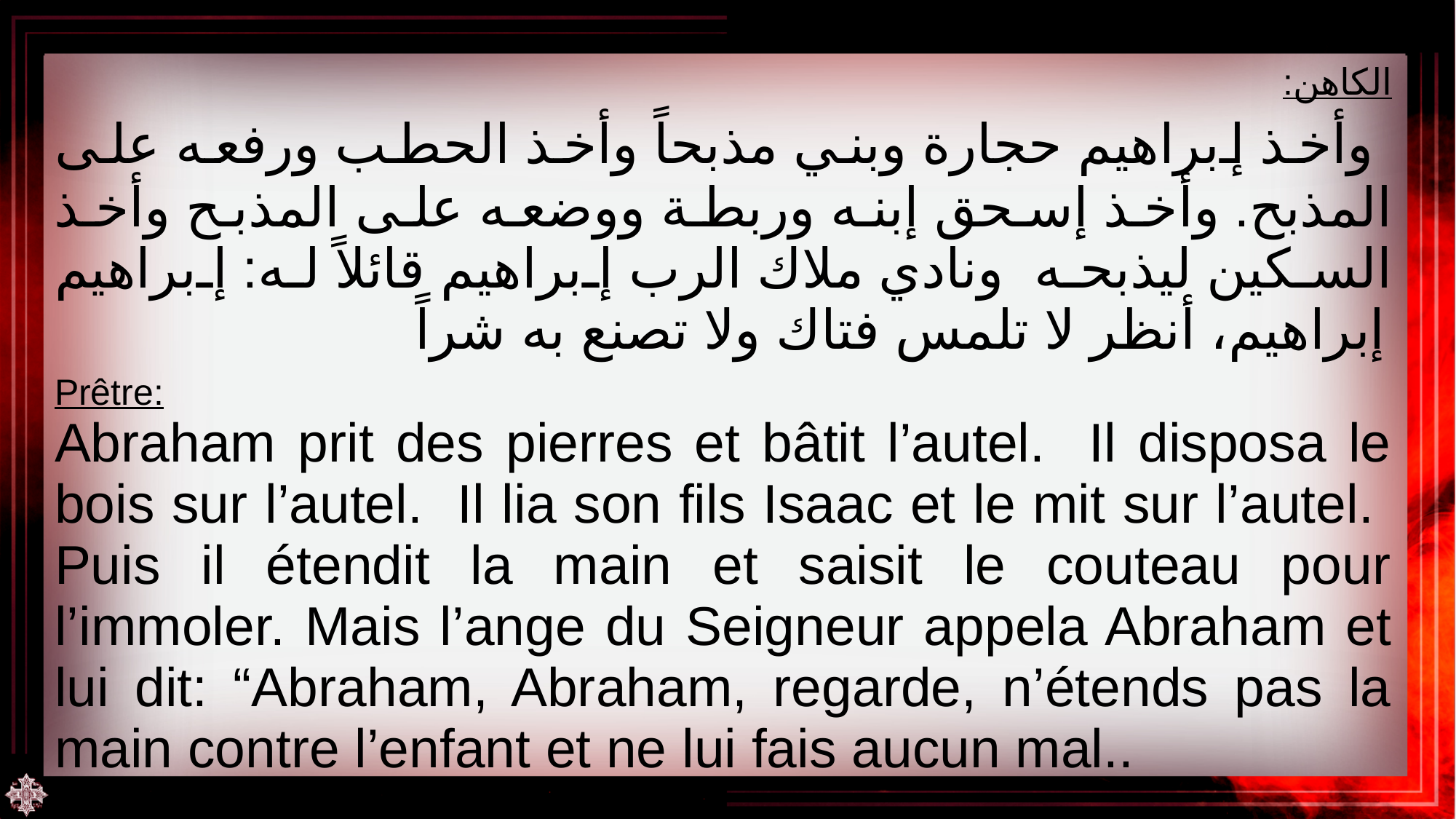

| الكاهن: وأخذ إبراهيم حجارة وبني مذبحاً وأخذ الحطب ورفعه على المذبح. وأخذ إسحق إبنه وربطة ووضعه على المذبح وأخذ السكين ليذبحه ونادي ملاك الرب إبراهيم قائلاً له: إبراهيم إبراهيم، أنظر لا تلمس فتاك ولا تصنع به شراً |
| --- |
| Prêtre: Abraham prit des pierres et bâtit l’autel. Il disposa le bois sur l’autel. Il lia son fils Isaac et le mit sur l’autel. Puis il étendit la main et saisit le couteau pour l’immoler. Mais l’ange du Seigneur appela Abraham et lui dit: “Abraham, Abraham, regarde, n’étends pas la main contre l’enfant et ne lui fais aucun mal.. |